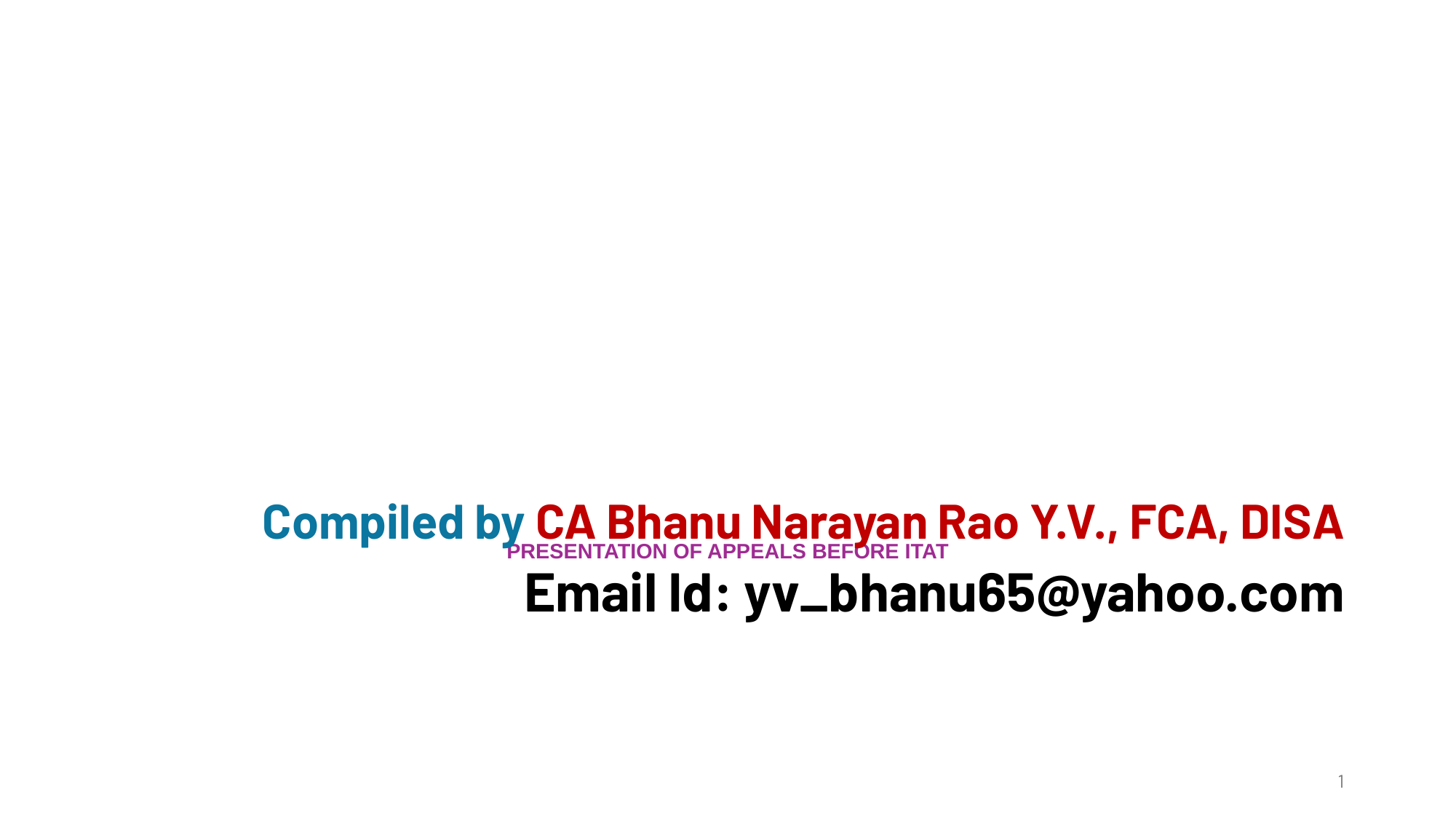

# PRESENTATION OF APPEALS BEFORE ITAT
Compiled by CA Bhanu Narayan Rao Y.V., FCA, DISA
Email Id: yv_bhanu65@yahoo.com
1